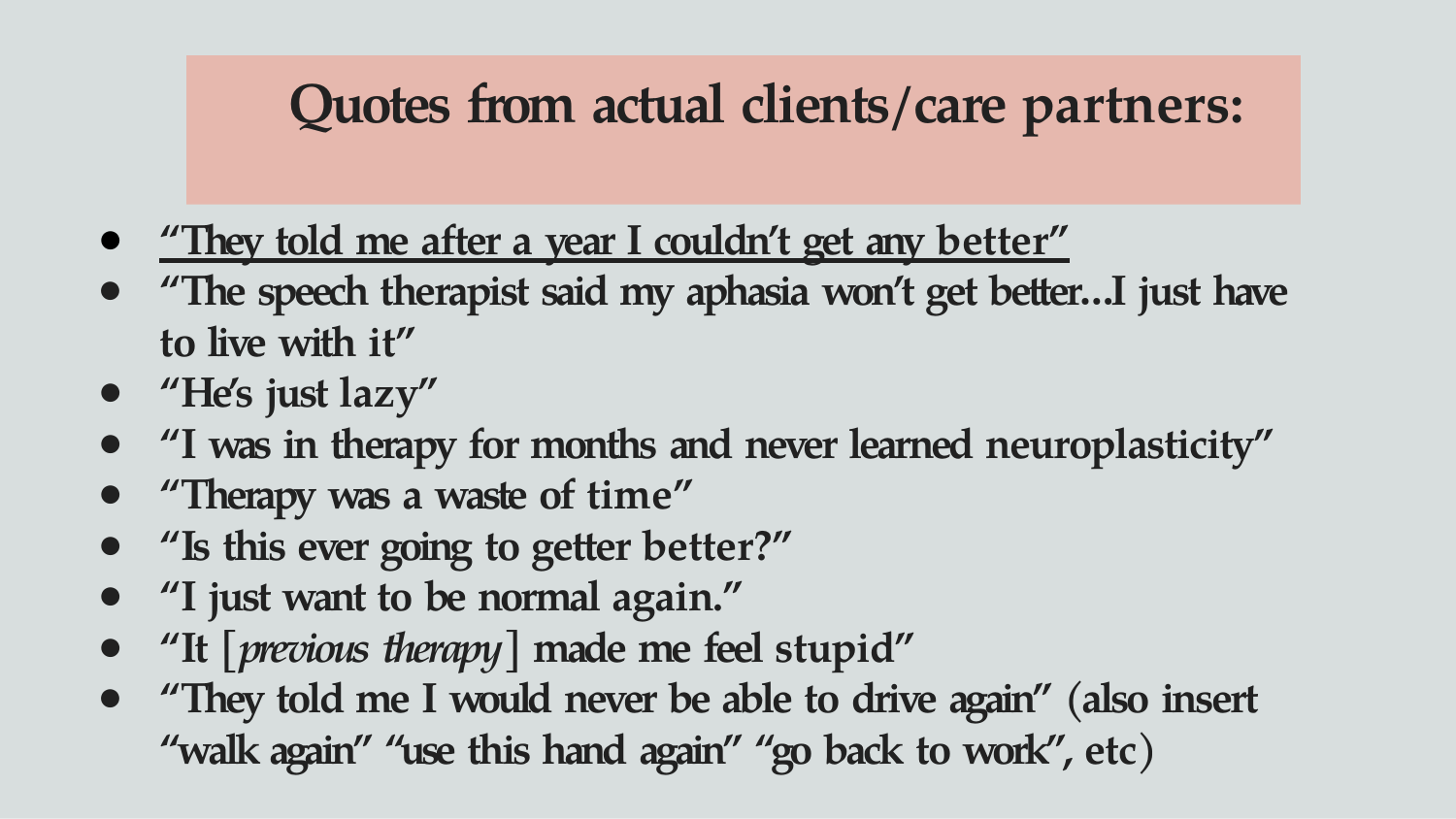

# Quotes from actual clients/care partners:
“They told me after a year I couldn’t get any better”
“The speech therapist said my aphasia won’t get better…I just have to live with it”
“He’s just lazy”
“I was in therapy for months and never learned neuroplasticity”
“Therapy was a waste of time”
“Is this ever going to getter better?”
“I just want to be normal again.”
“It [previous therapy] made me feel stupid”
“They told me I would never be able to drive again” (also insert “walk again” “use this hand again” “go back to work”, etc)